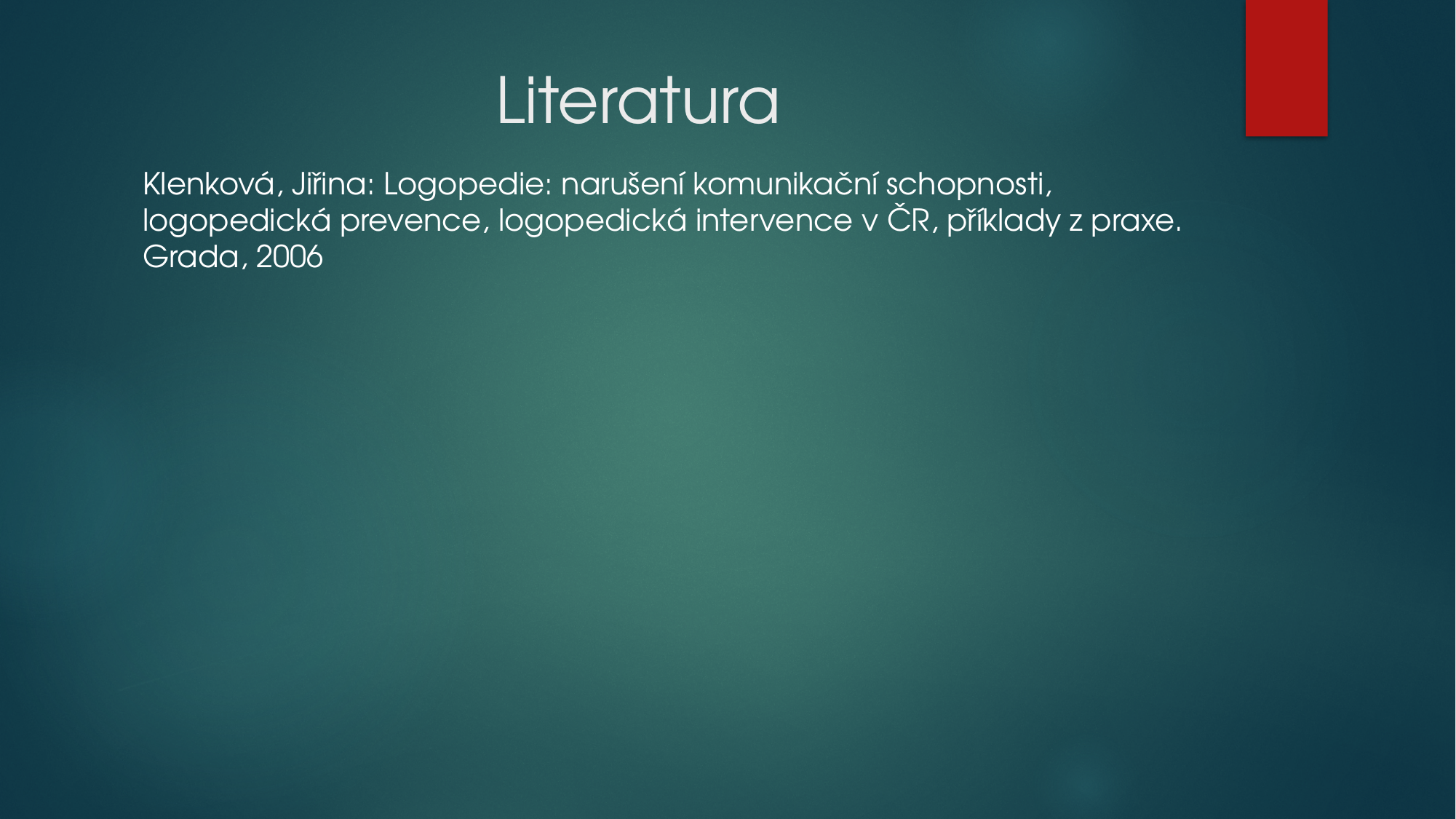

# Literatura
Klenková, Jiřina: Logopedie: narušení komunikační schopnosti, logopedická prevence, logopedická intervence v ČR, příklady z praxe. Grada, 2006